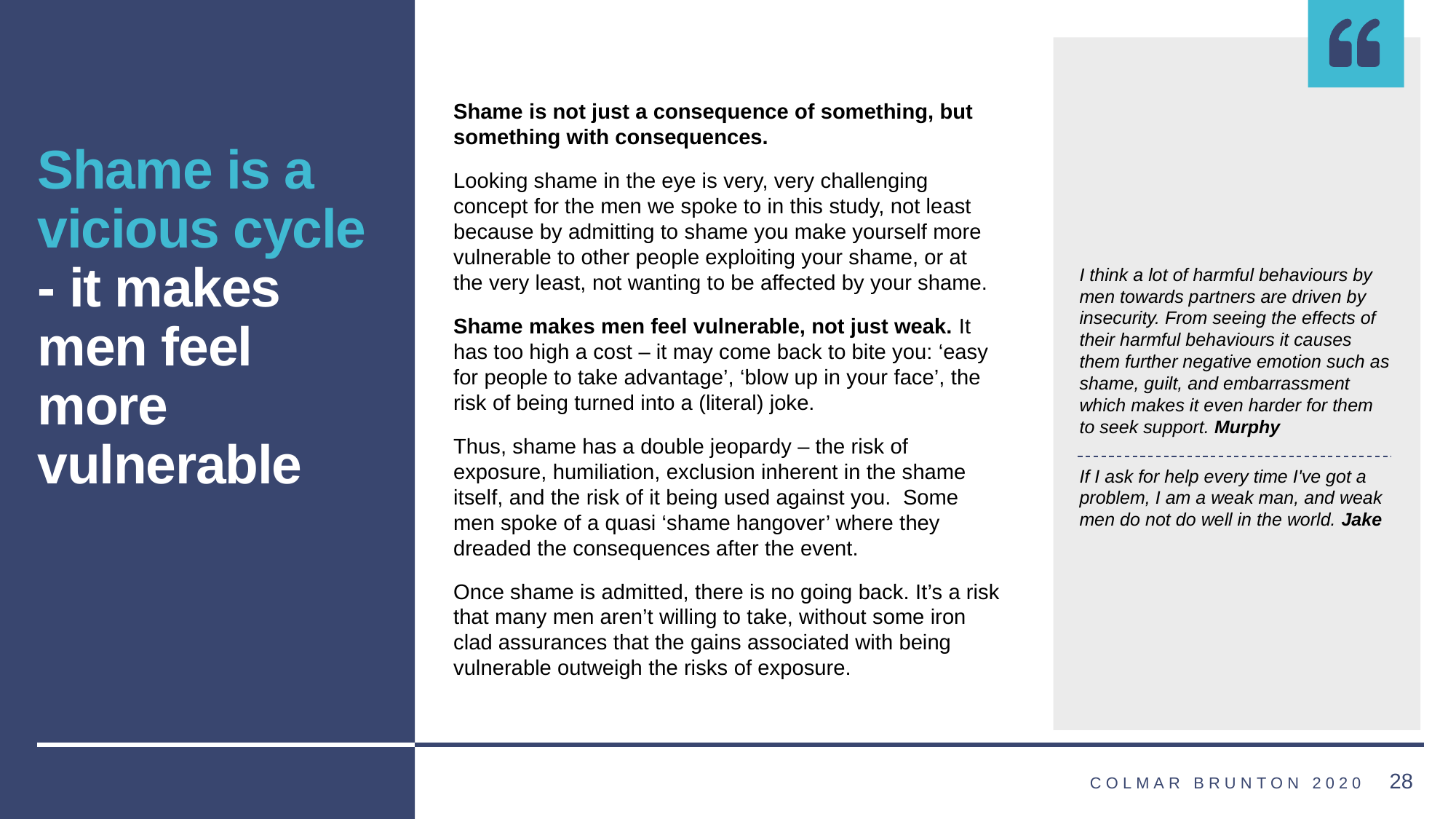

Shame is a vicious cycle - it makes men feel more vulnerable
Shame is not just a consequence of something, but something with consequences.
Looking shame in the eye is very, very challenging  concept for the men we spoke to in this study, not least because by admitting to shame you make yourself more vulnerable to other people exploiting your shame, or at the very least, not wanting to be affected by your shame.
Shame makes men feel vulnerable, not just weak. It has too high a cost – it may come back to bite you: ‘easy for people to take advantage’, ‘blow up in your face’, the risk of being turned into a (literal) joke.
Thus, shame has a double jeopardy – the risk of exposure, humiliation, exclusion inherent in the shame itself, and the risk of it being used against you.  Some men spoke of a quasi ‘shame hangover’ where they dreaded the consequences after the event.
Once shame is admitted, there is no going back. It’s a risk that many men aren’t willing to take, without some iron clad assurances that the gains associated with being vulnerable outweigh the risks of exposure.
I think a lot of harmful behaviours by men towards partners are driven by insecurity. From seeing the effects of their harmful behaviours it causes them further negative emotion such as shame, guilt, and embarrassment which makes it even harder for them to seek support. Murphy
If I ask for help every time I've got a problem, I am a weak man, and weak men do not do well in the world. Jake